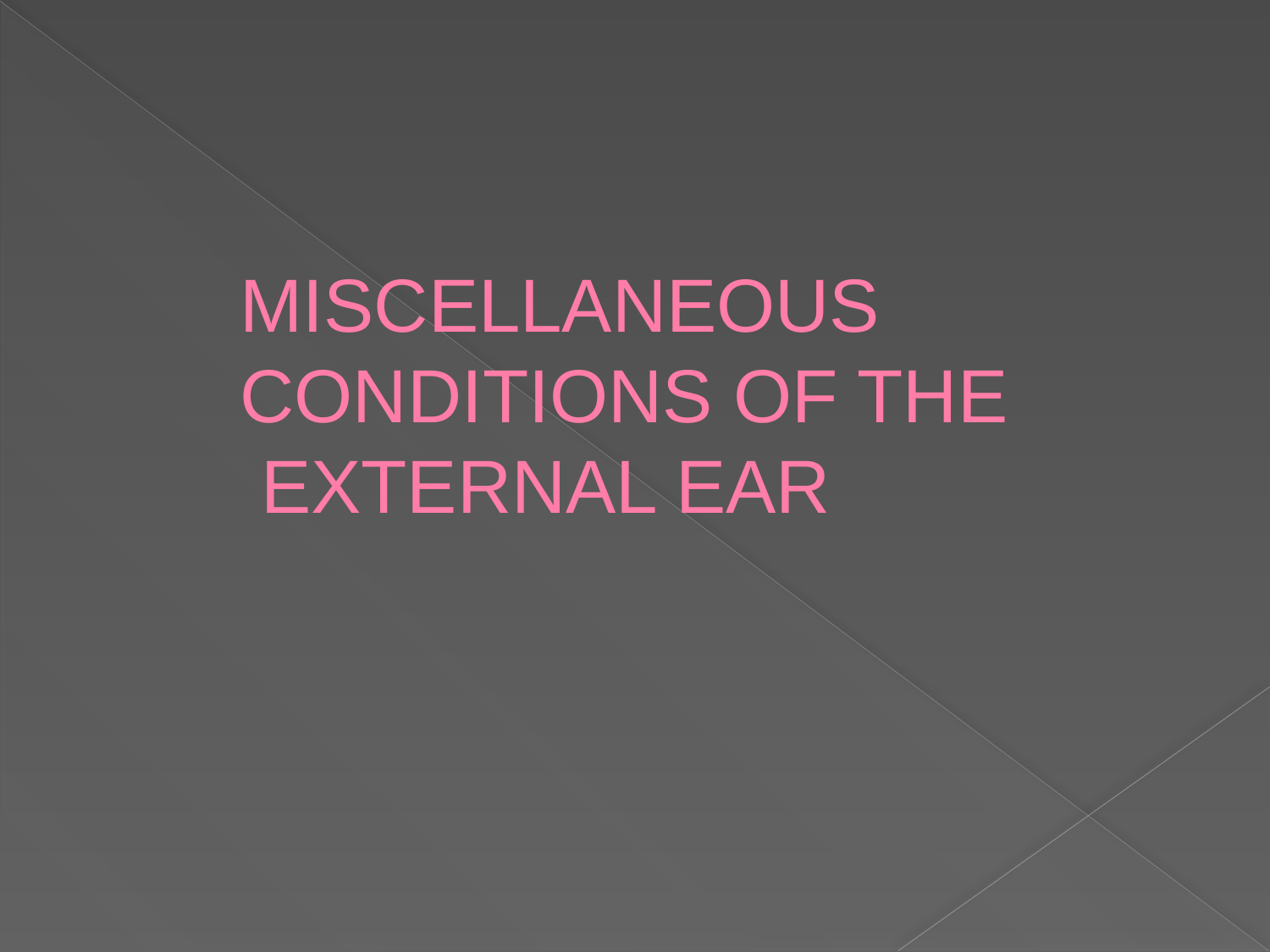

# MISCELLANEOUS  CONDITIONS OF THE  EXTERNAL EAR